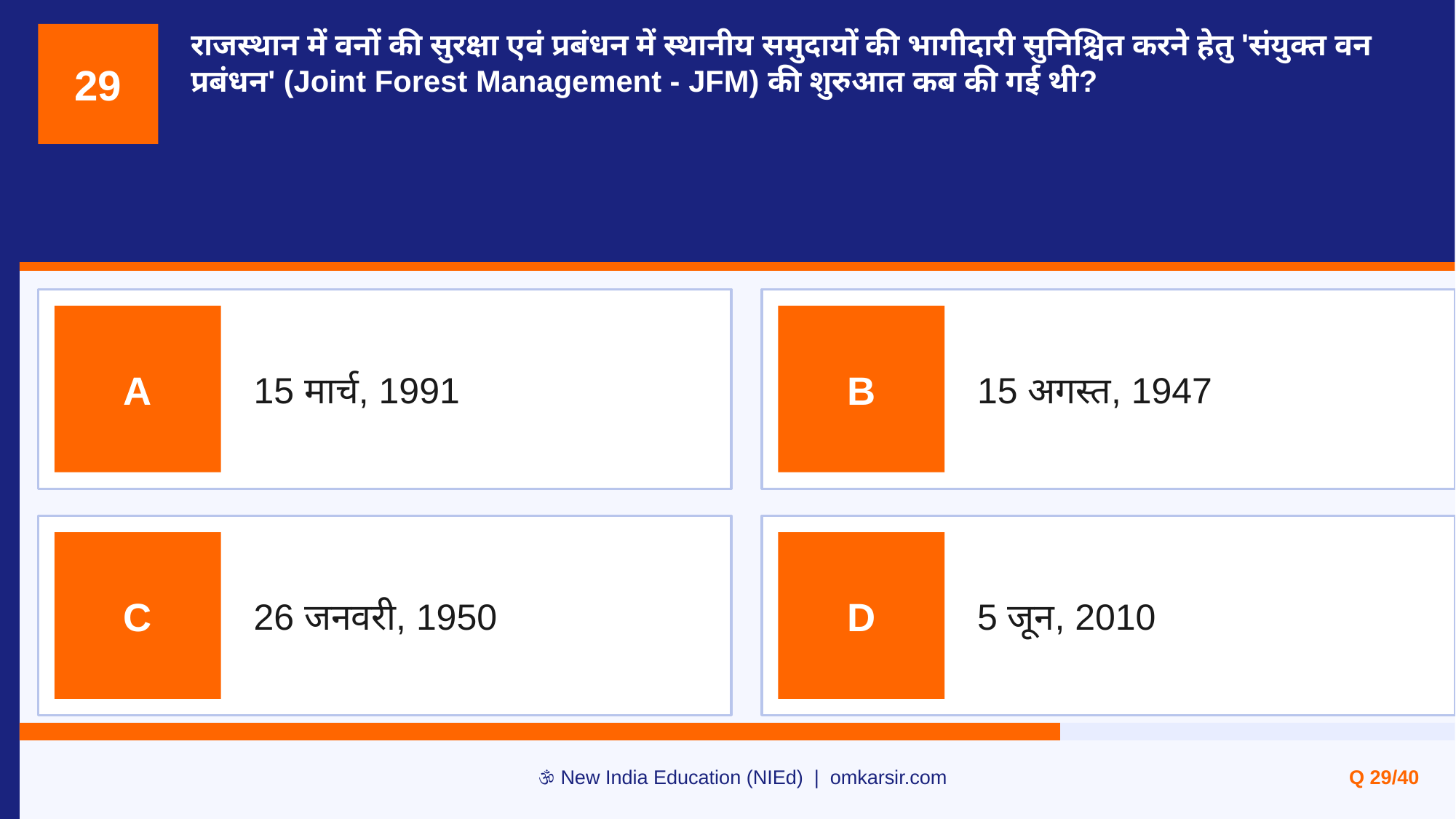

राजस्थान में वनों की सुरक्षा एवं प्रबंधन में स्थानीय समुदायों की भागीदारी सुनिश्चित करने हेतु 'संयुक्त वन प्रबंधन' (Joint Forest Management - JFM) की शुरुआत कब की गई थी?
29

15 मार्च, 1991
15 अगस्त, 1947
A
B

26 जनवरी, 1950
5 जून, 2010
C
D

🕉️ New India Education (NIEd)  |  omkarsir.com
Q 29/40